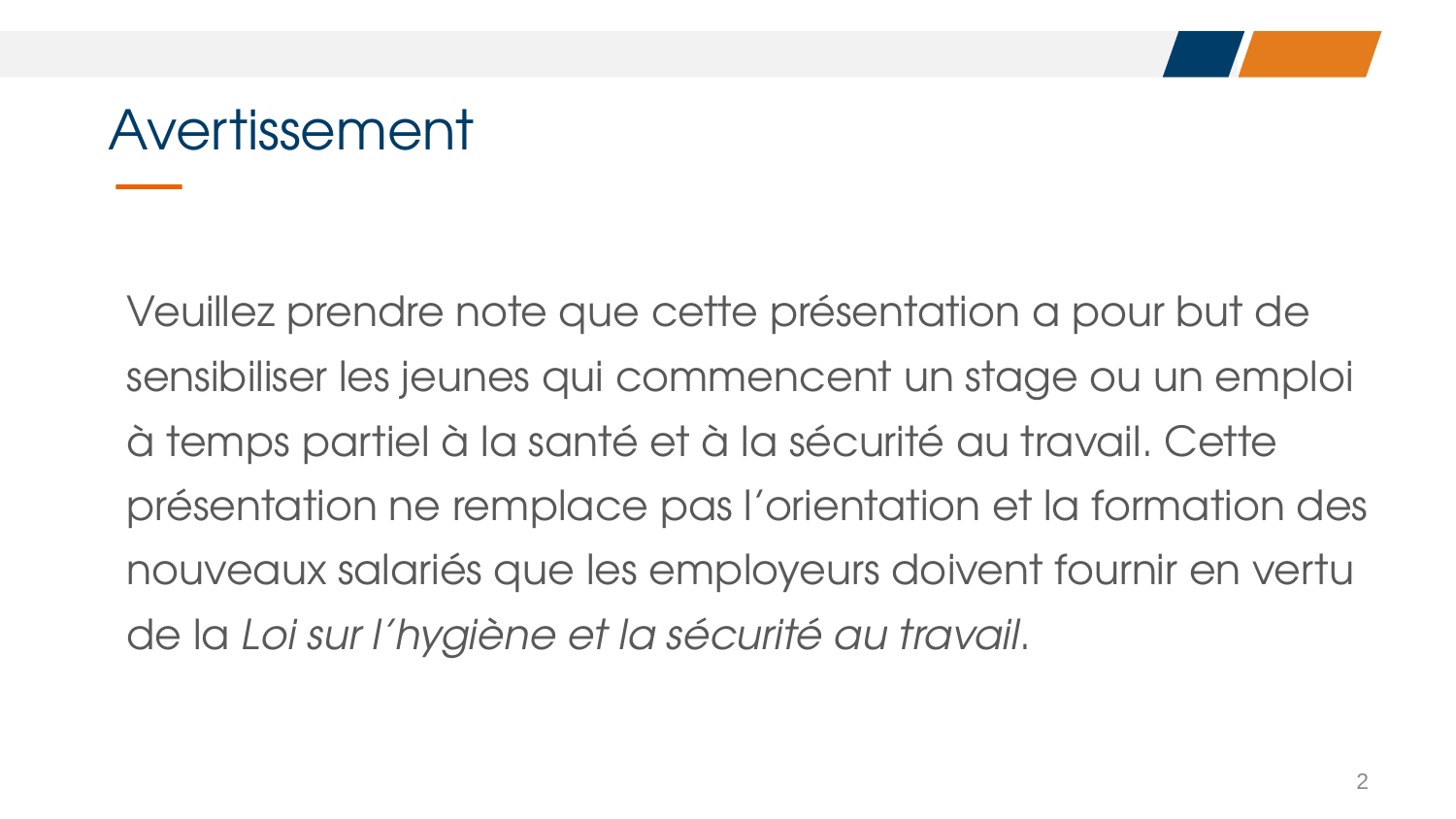

# Avertissement

Veuillez prendre note que cette présentation a pour but de sensibiliser les jeunes qui commencent un stage ou un emploi à temps partiel à la santé et à la sécurité au travail. Cette présentation ne remplace pas l’orientation et la formation des nouveaux salariés que les employeurs doivent fournir en vertu de la Loi sur l’hygiène et la sécurité au travail.
2